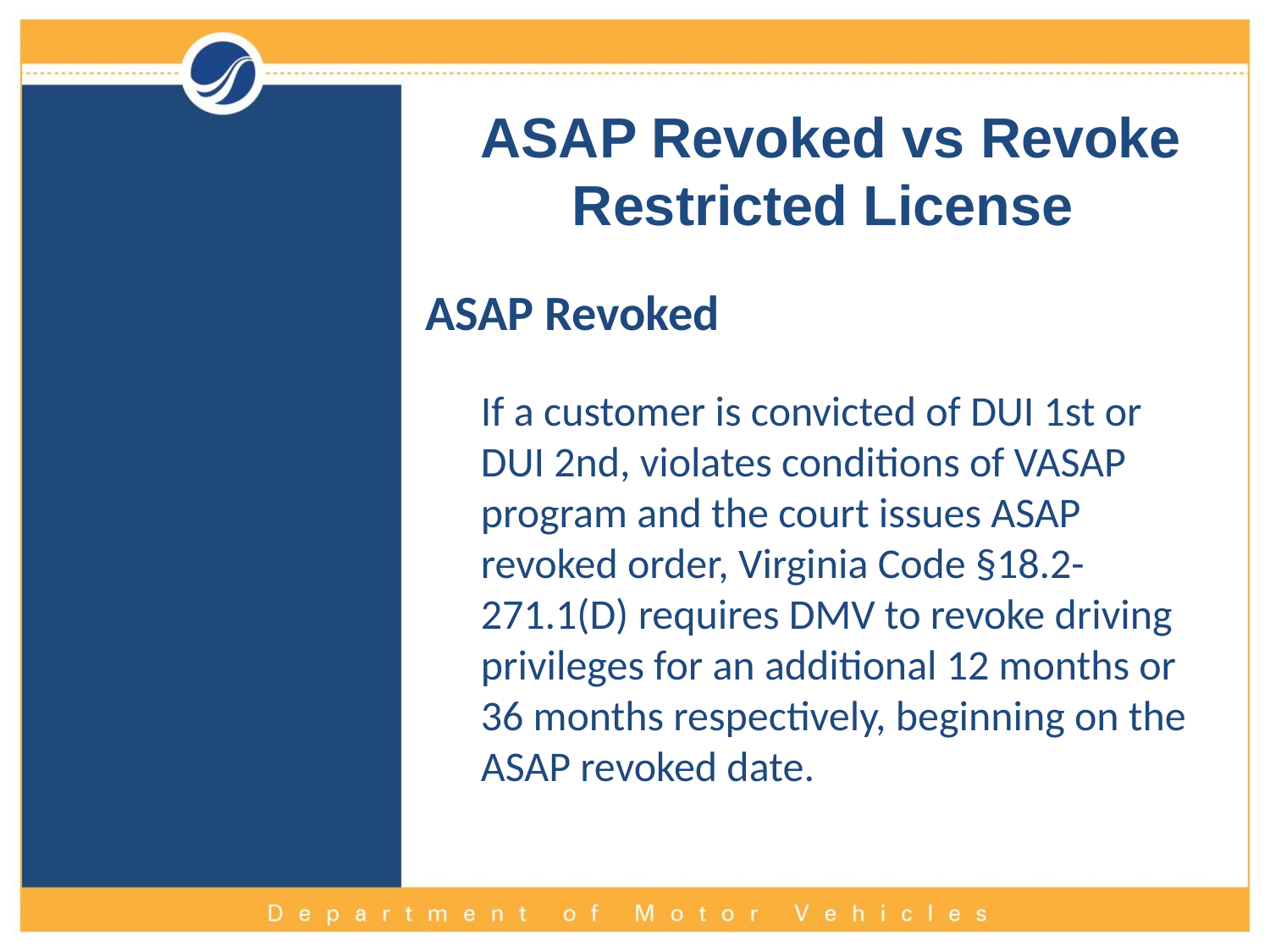

ASAP Revoked vs Revoke Restricted License

ASAP Revoked

If a customer is convicted of DUI 1st or DUI 2nd, violates conditions of VASAP program and the court issues ASAP revoked order, Virginia Code §18.2-271.1(D) requires DMV to revoke driving privileges for an additional 12 months or 36 months respectively, beginning on the ASAP revoked date.